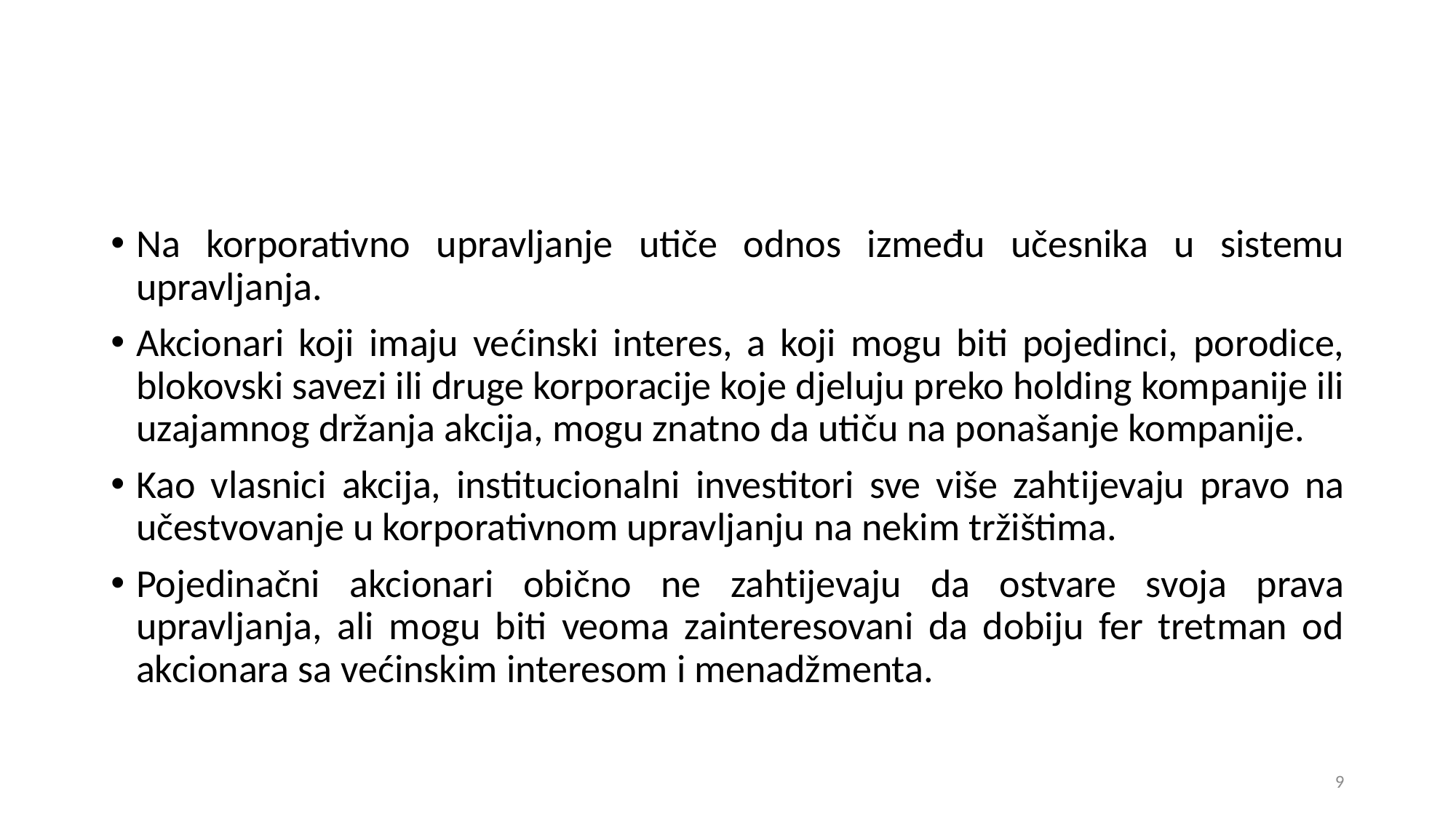

Na korporativno upravljanje utiče odnos između učesnika u sistemu upravljanja.
Akcionari koji imaju većinski interes, a koji mogu biti pojedinci, porodice, blokovski savezi ili druge korporacije koje djeluju preko holding kompanije ili uzajamnog držanja akcija, mogu znatno da utiču na ponašanje kompanije.
Kao vlasnici akcija, institucionalni investitori sve više zahtijevaju pravo na učestvovanje u korporativnom upravljanju na nekim tržištima.
Pojedinačni akcionari obično ne zahtijevaju da ostvare svoja prava upravljanja, ali mogu biti veoma zainteresovani da dobiju fer tretman od akcionara sa većinskim interesom i menadžmenta.
9